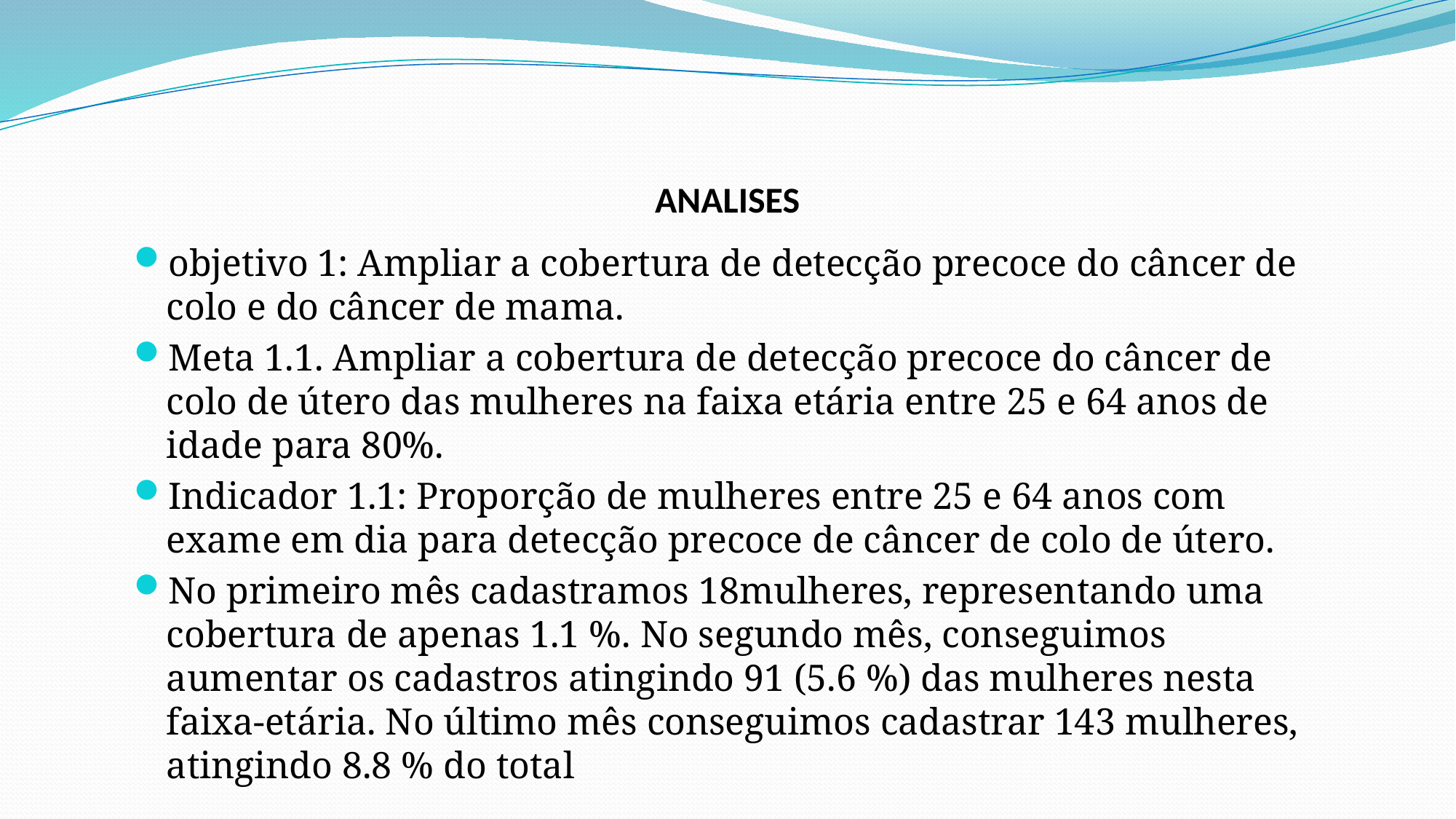

# ANALISES

objetivo 1: Ampliar a cobertura de detecção precoce do câncer de colo e do câncer de mama.
Meta 1.1. Ampliar a cobertura de detecção precoce do câncer de colo de útero das mulheres na faixa etária entre 25 e 64 anos de idade para 80%.
Indicador 1.1: Proporção de mulheres entre 25 e 64 anos com exame em dia para detecção precoce de câncer de colo de útero.
No primeiro mês cadastramos 18mulheres, representando uma cobertura de apenas 1.1 %. No segundo mês, conseguimos aumentar os cadastros atingindo 91 (5.6 %) das mulheres nesta faixa-etária. No último mês conseguimos cadastrar 143 mulheres, atingindo 8.8 % do total